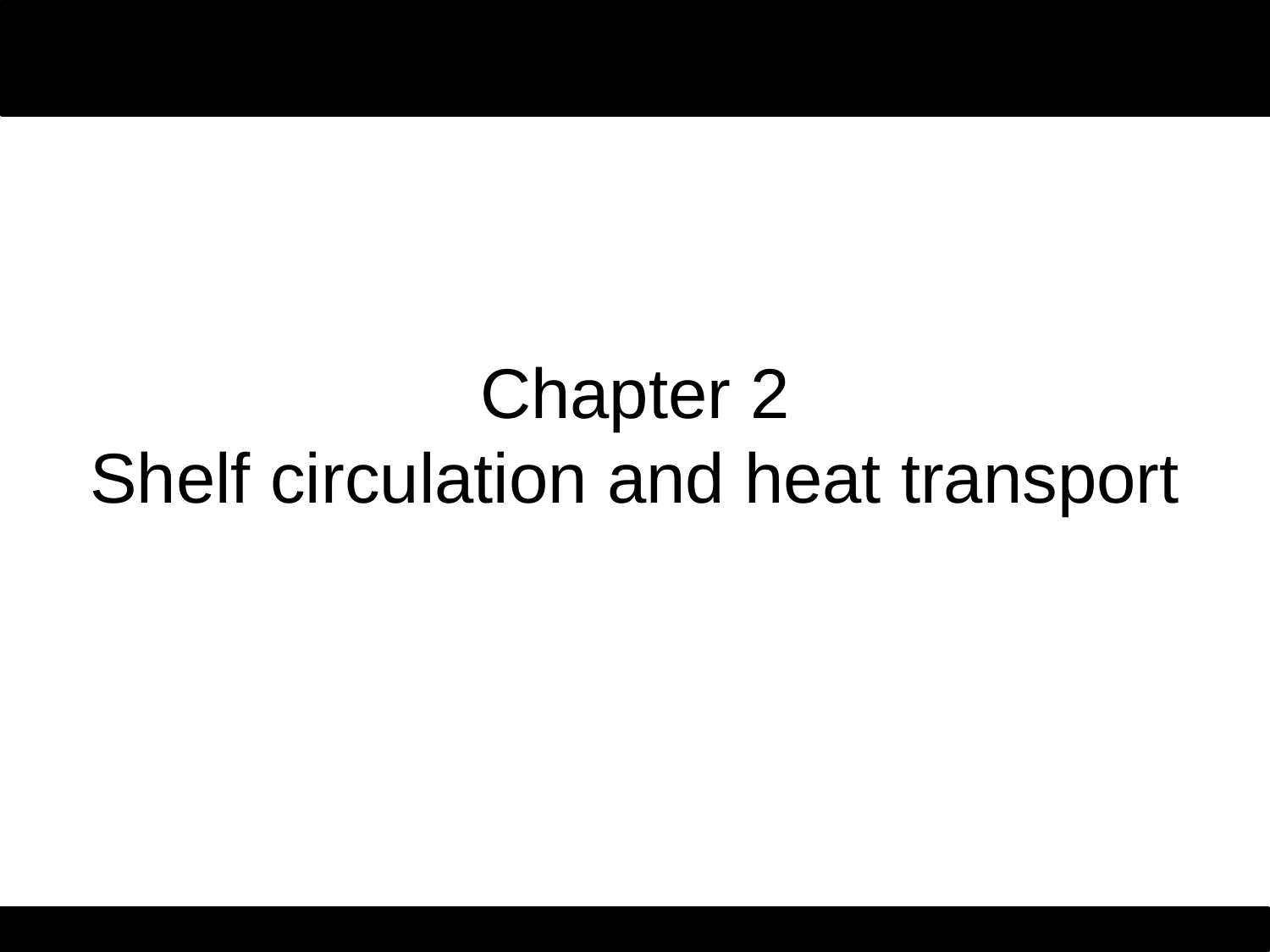

Chapter 2
Shelf circulation and heat transport